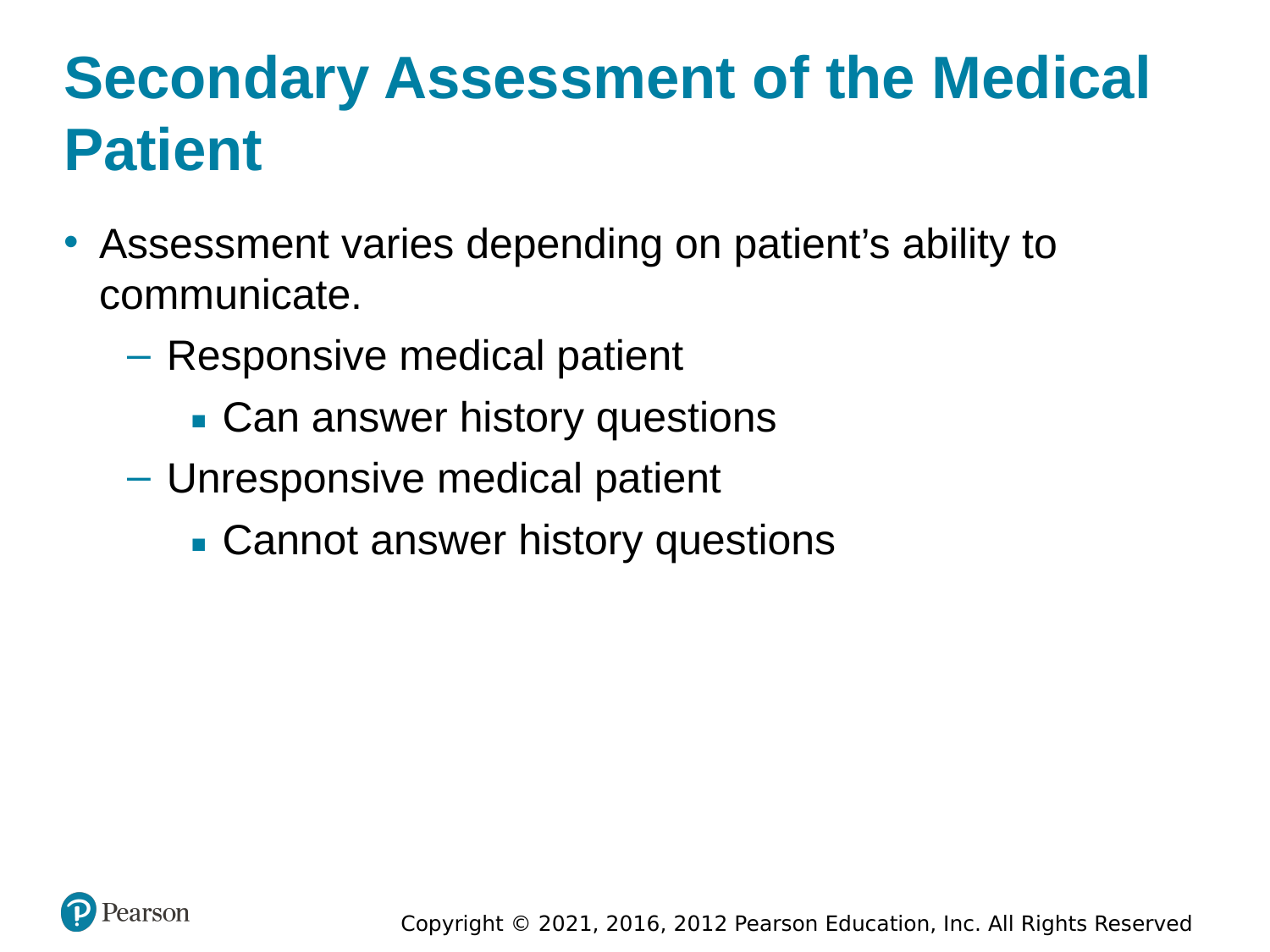

# Secondary Assessment of the Medical Patient
Assessment varies depending on patient’s ability to communicate.
Responsive medical patient
Can answer history questions
Unresponsive medical patient
Cannot answer history questions